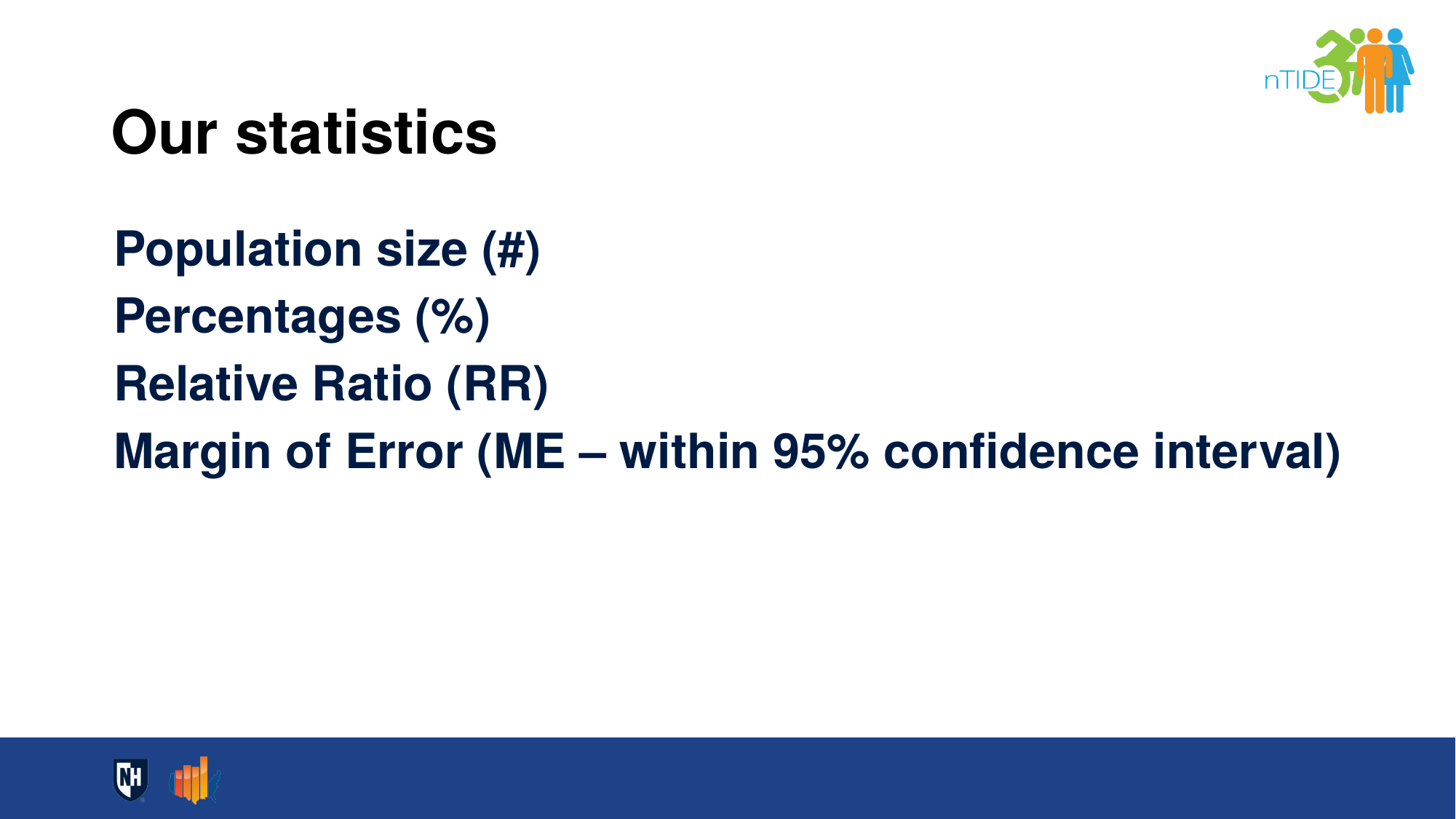

# Our statistics
Population size (#)
Percentages (%)
Relative Ratio (RR)
Margin of Error (ME – within 95% confidence interval)